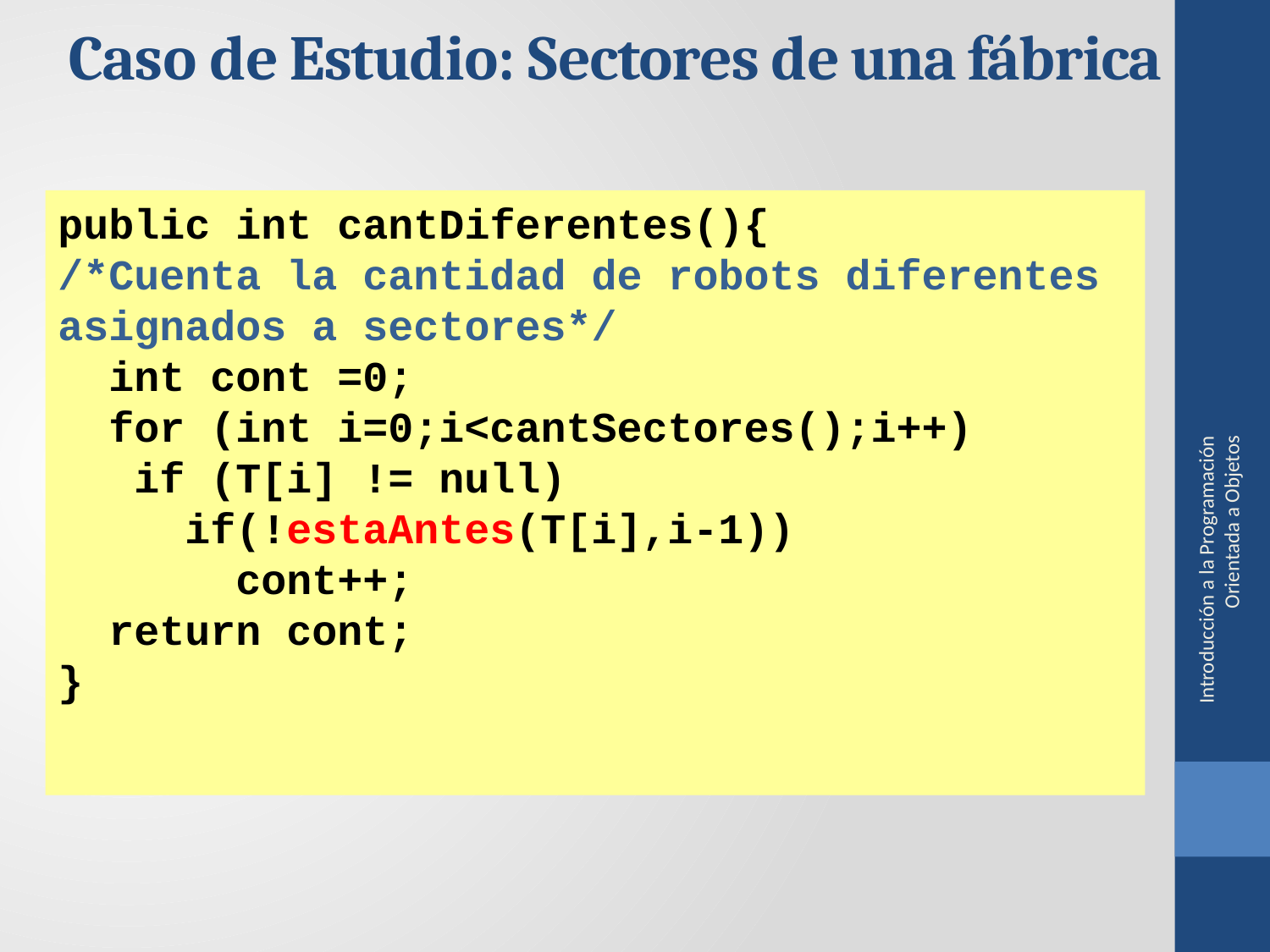

Caso de Estudio: Sectores de una fábrica
public int cantDiferentes(){
/*Cuenta la cantidad de robots diferentes asignados a sectores*/
  int cont =0;
  for (int i=0;i<cantSectores();i++)
   if (T[i] != null)
     if(!estaAntes(T[i],i-1))
       cont++;
  return cont;
}

Introducción a la Programación Orientada a Objetos